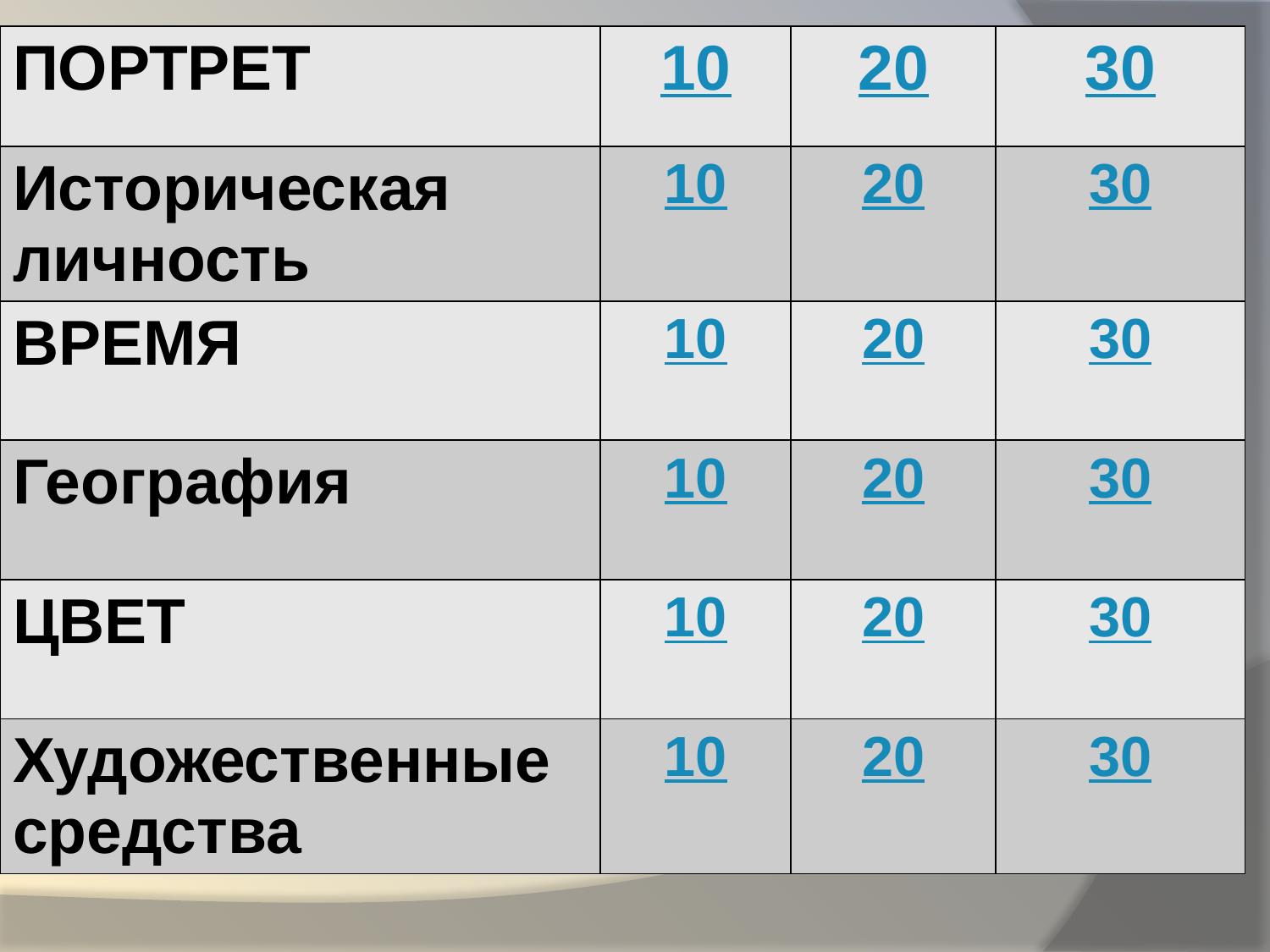

| ПОРТРЕТ | 10 | 20 | 30 |
| --- | --- | --- | --- |
| Историческая личность | 10 | 20 | 30 |
| ВРЕМЯ | 10 | 20 | 30 |
| География | 10 | 20 | 30 |
| ЦВЕТ | 10 | 20 | 30 |
| Художественные средства | 10 | 20 | 30 |